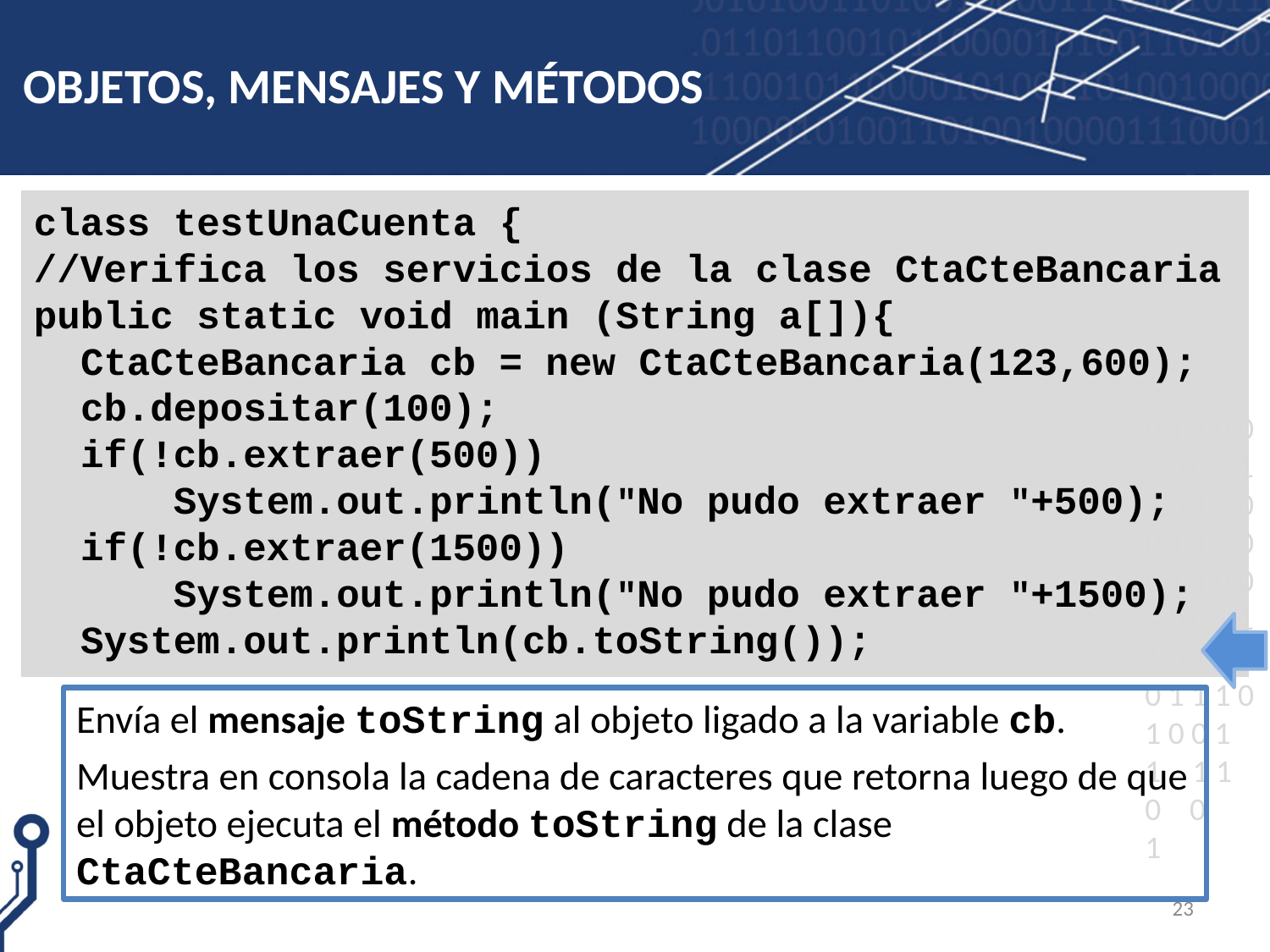

# OBJETOS, MENSAJES Y MÉTODOS
class testUnaCuenta {
//Verifica los servicios de la clase CtaCteBancaria
public static void main (String a[]){
  CtaCteBancaria cb = new CtaCteBancaria(123,600);
  cb.depositar(100);
  if(!cb.extraer(500))
      System.out.println("No pudo extraer "+500);
  if(!cb.extraer(1500))
      System.out.println("No pudo extraer "+1500);
  System.out.println(cb.toString());

Envía el mensaje toString al objeto ligado a la variable cb.
Muestra en consola la cadena de caracteres que retorna luego de que el objeto ejecuta el método toString de la clase CtaCteBancaria.
23